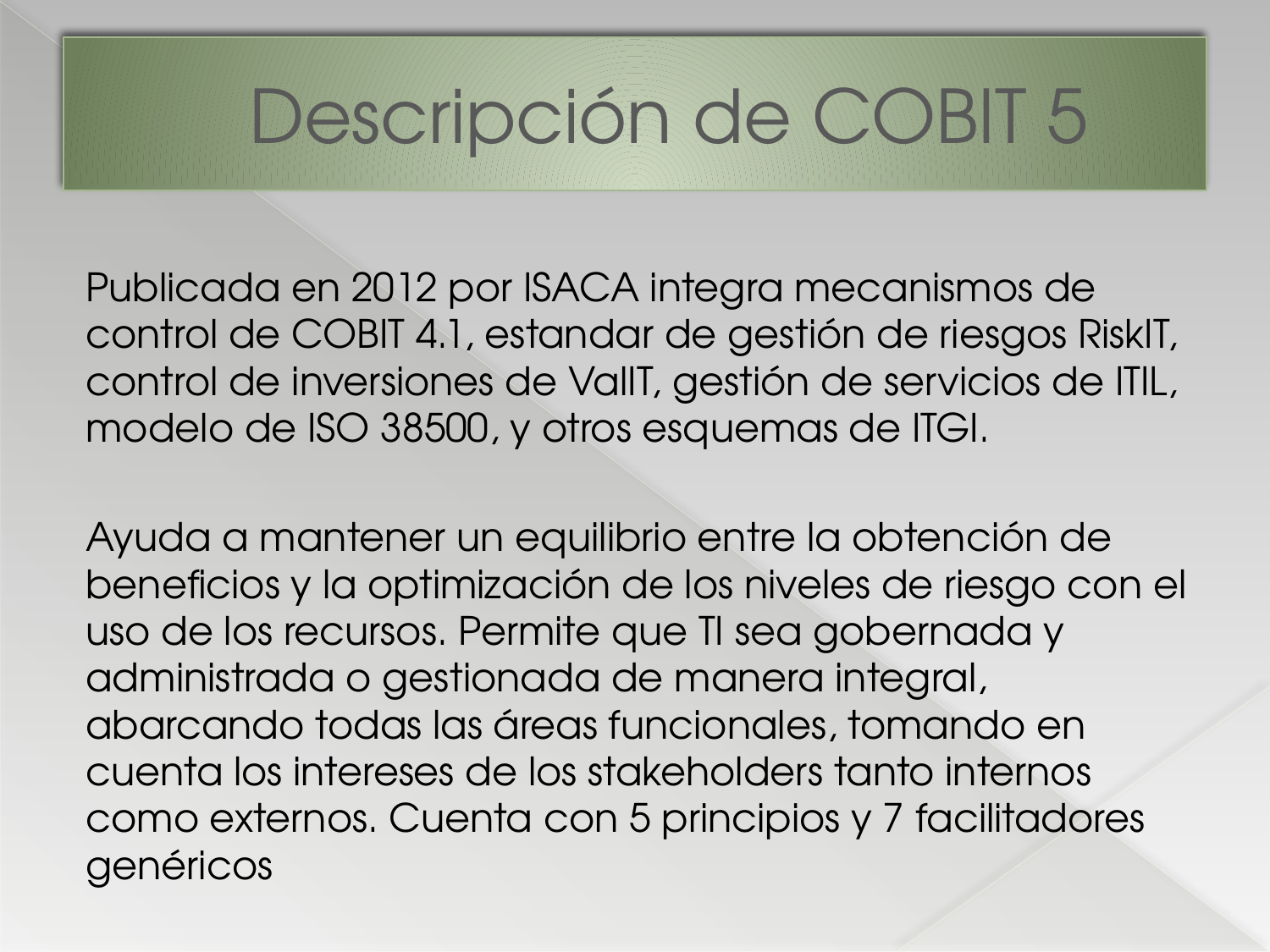

# Descripción de COBIT 5
Publicada en 2012 por ISACA integra mecanismos de control de COBIT 4.1, estandar de gestión de riesgos RiskIT, control de inversiones de ValIT, gestión de servicios de ITIL, modelo de ISO 38500, y otros esquemas de ITGI.

Ayuda a mantener un equilibrio entre la obtención de beneficios y la optimización de los niveles de riesgo con el uso de los recursos. Permite que TI sea gobernada y administrada o gestionada de manera integral, abarcando todas las áreas funcionales, tomando en cuenta los intereses de los stakeholders tanto internos como externos. Cuenta con 5 principios y 7 facilitadores genéricos